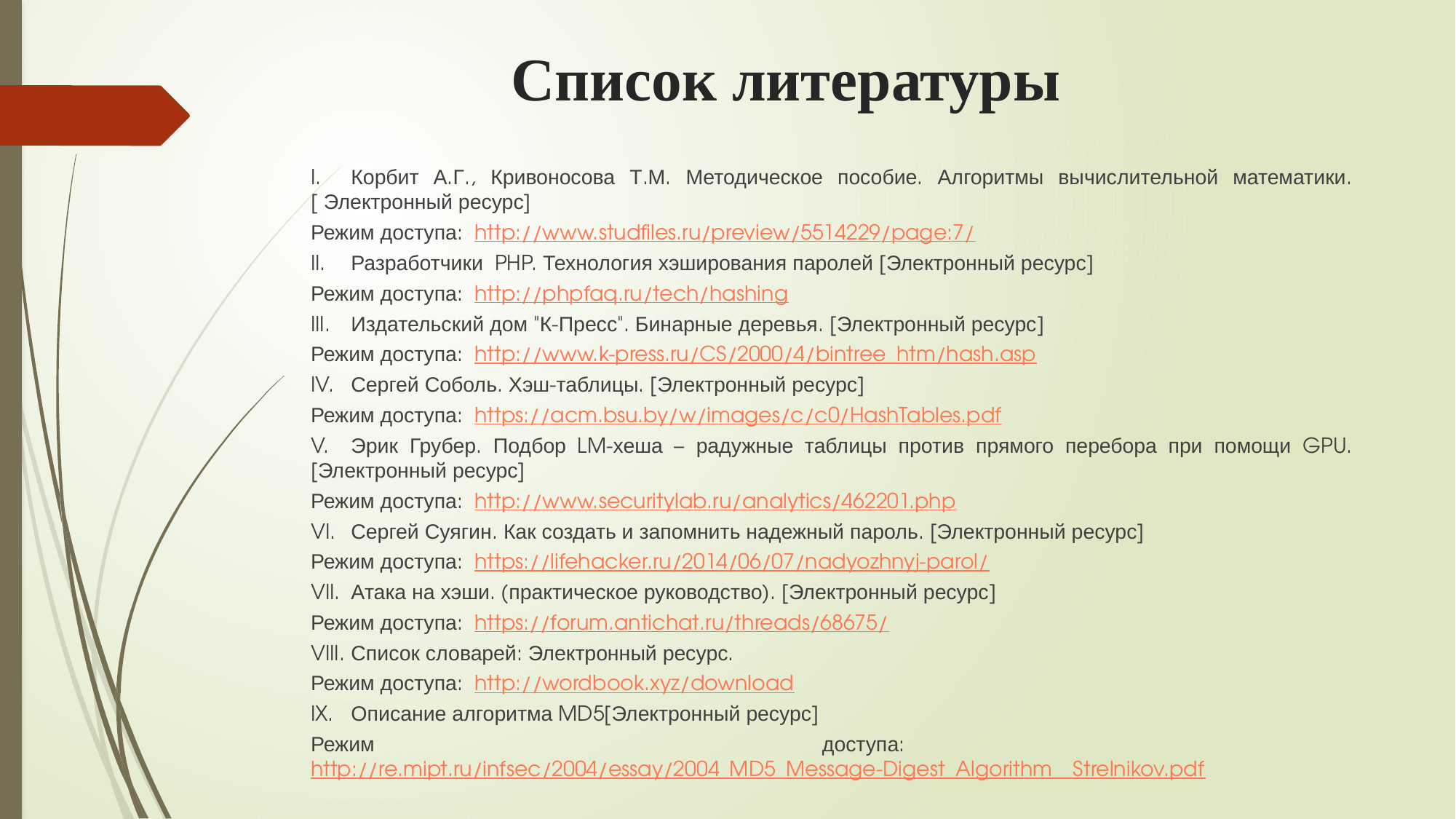

# Список литературы
I.	Корбит А.Г., Кривоносова Т.М. Методическое пособие. Алгоритмы вычислительной математики. [ Электронный ресурс]
Режим доступа:  http://www.studfiles.ru/preview/5514229/page:7/
II.	Разработчики  PHP. Технология хэширования паролей [Электронный ресурс]
Режим доступа:  http://phpfaq.ru/tech/hashing
III.	Издательский дом "К-Пресс". Бинарные деревья. [Электронный ресурс]
Режим доступа:  http://www.k-press.ru/CS/2000/4/bintree_htm/hash.asp
IV.	Сергей Соболь. Хэш-таблицы. [Электронный ресурс]
Режим доступа:  https://acm.bsu.by/w/images/c/c0/HashTables.pdf
V.	Эрик Грубер. Подбор LM-хеша – радужные таблицы против прямого перебора при помощи GPU. [Электронный ресурс]
Режим доступа:  http://www.securitylab.ru/analytics/462201.php
VI.	Сергей Суягин. Как создать и запомнить надежный пароль. [Электронный ресурс]
Режим доступа:  https://lifehacker.ru/2014/06/07/nadyozhnyj-parol/
VII.	Атака на хэши. (практическое руководство). [Электронный ресурс]
Режим доступа:  https://forum.antichat.ru/threads/68675/
VIII.	Список словарей: Электронный ресурс.
Режим доступа:  http://wordbook.xyz/download
IX.	Описание алгоритма MD5[Электронный ресурс]
Режим доступа:  http://re.mipt.ru/infsec/2004/essay/2004_MD5_Message-Digest_Algorithm__Strelnikov.pdf